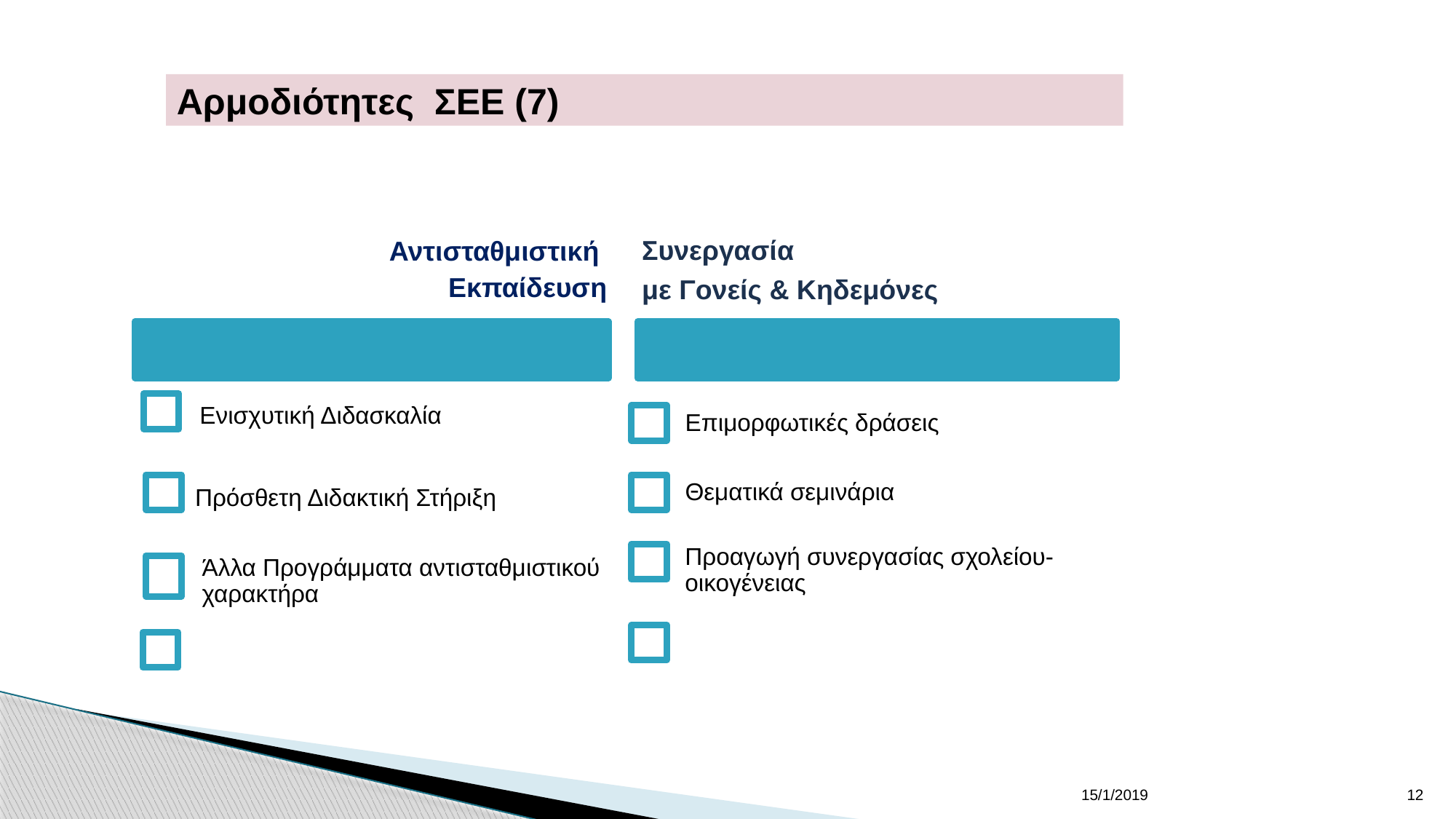

# Αρμοδιότητες  ΣΕΕ (7)
Αντισταθμιστική
Εκπαίδευση
   Ενισχυτική Διδασκαλία
Πρόσθετη Διδακτική Στήριξη
Άλλα Προγράμματα αντισταθμιστικού χαρακτήρα
Συνεργασία
με Γονείς & Κηδεμόνες
Επιμορφωτικές δράσεις
Θεματικά σεμινάρια
Προαγωγή συνεργασίας σχολείου- οικογένειας
15/1/2019
12